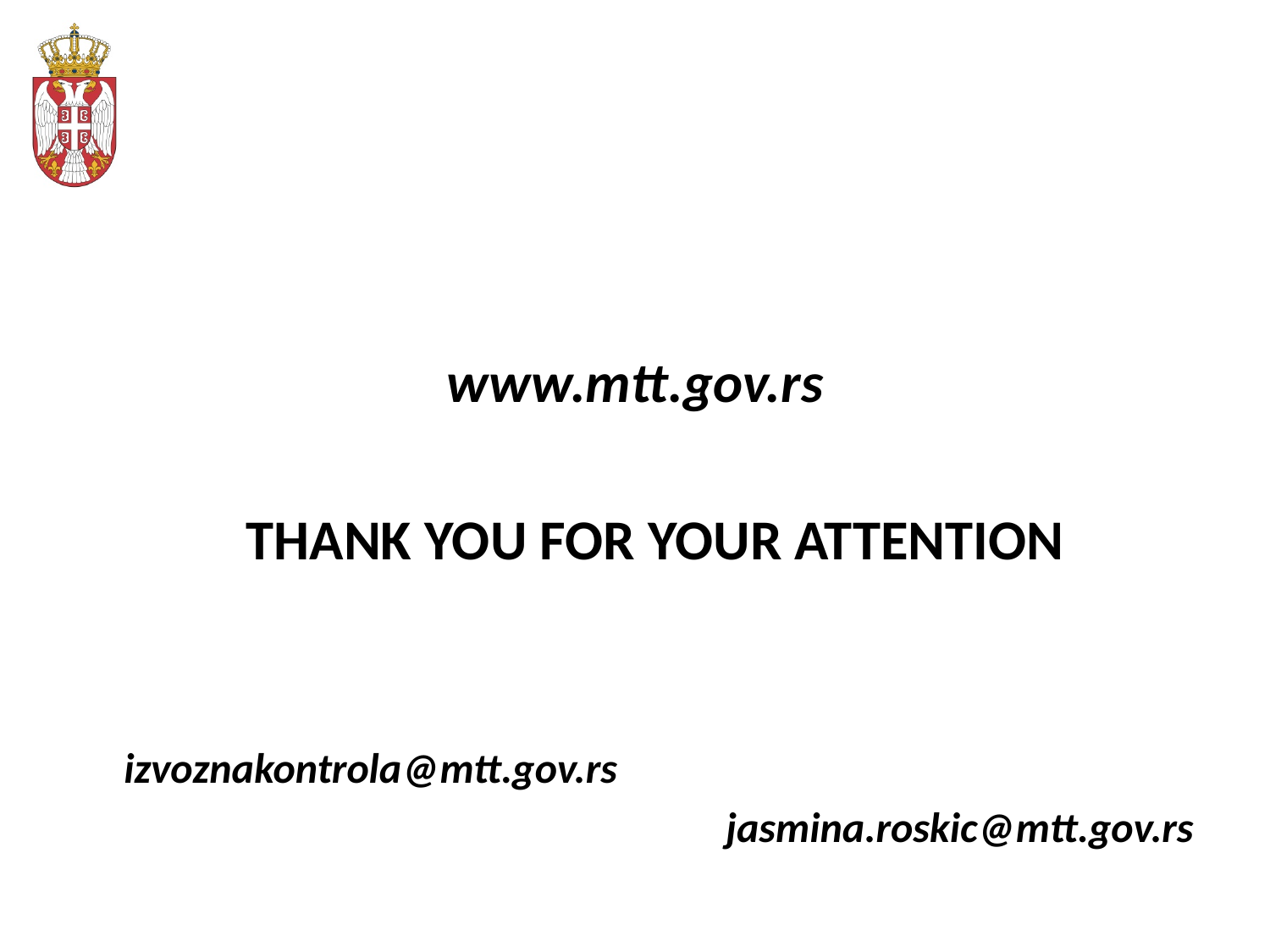

#

www.mtt.gov.rs

	 THANK YOU FOR YOUR ATTENTION

										                                                izvoznakontrola@mtt.gov.rs
jasmina.roskic@mtt.gov.rs